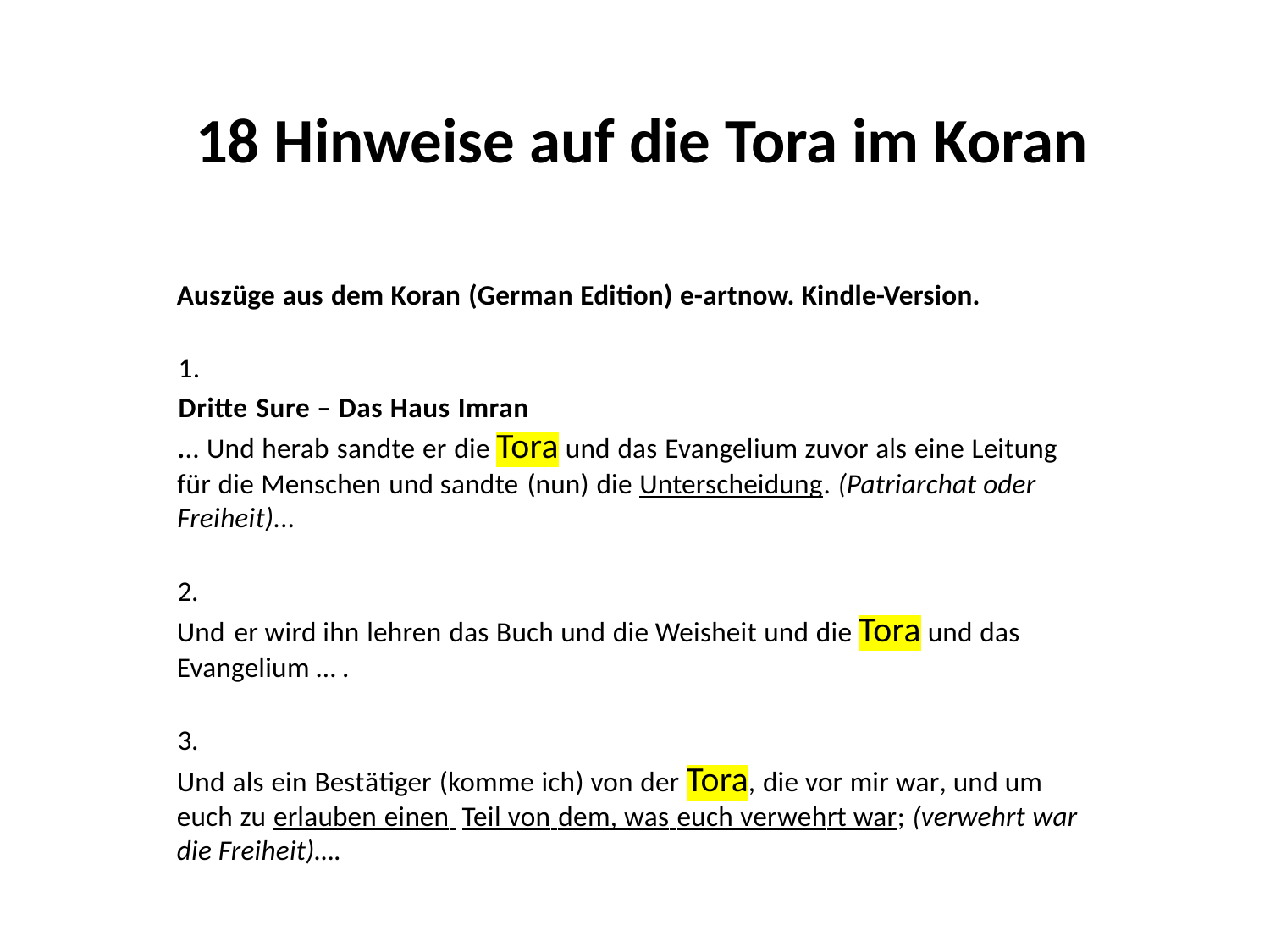

# 18 Hinweise auf die Tora im Koran
Auszüge aus dem Koran (German Edition) e-artnow. Kindle-Version.

1.
Dritte Sure – Das Haus Imran
... Und herab sandte er die Tora und das Evangelium zuvor als eine Leitung für die Menschen und sandte (nun) die Unterscheidung. (Patriarchat oder Freiheit)...

2.
Und er wird ihn lehren das Buch und die Weisheit und die Tora und das Evangelium … .

3.
Und als ein Bestätiger (komme ich) von der Tora, die vor mir war, und um euch zu erlauben einen  Teil von dem, was euch verwehrt war; (verwehrt war die Freiheit)….